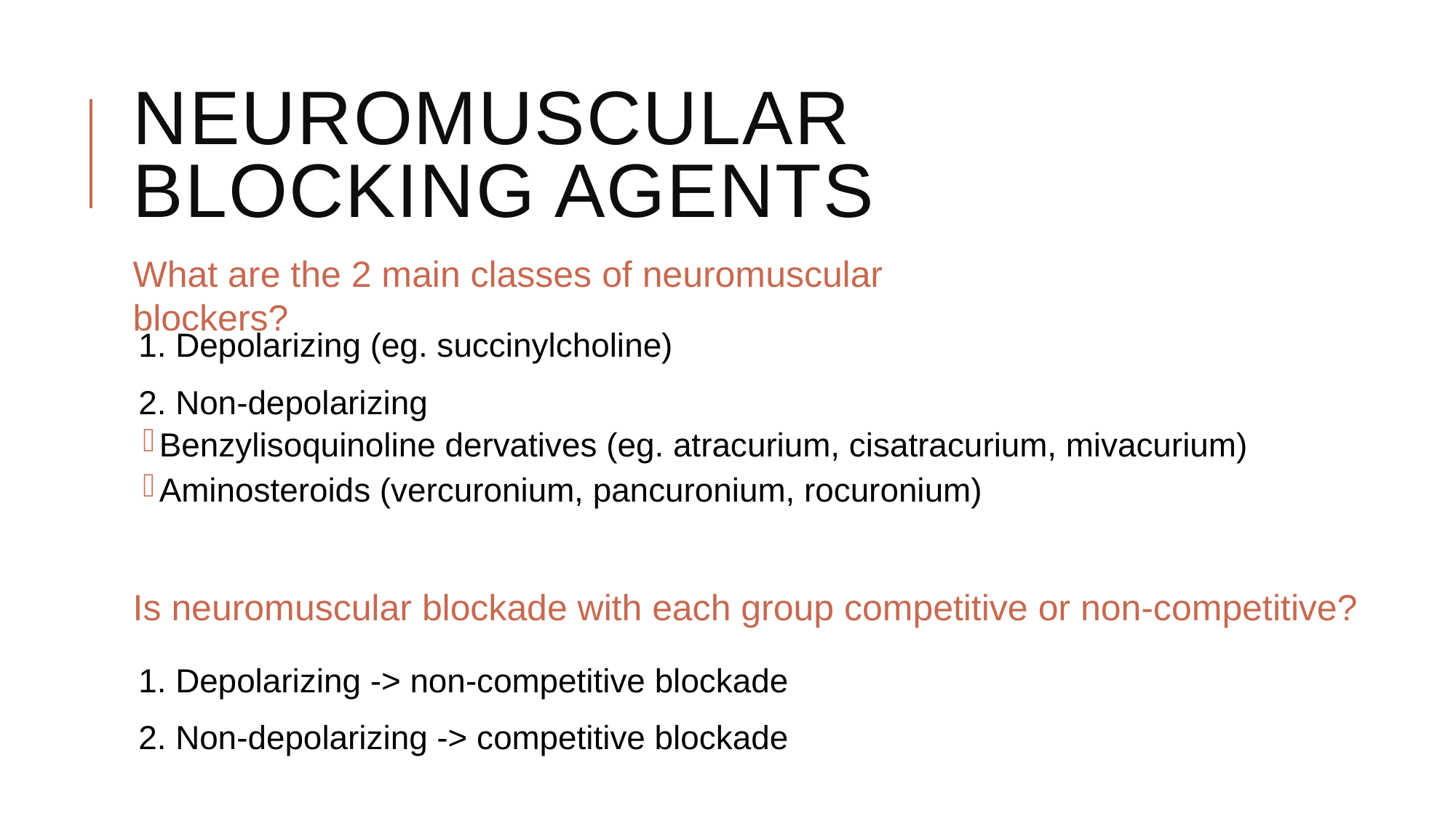

# NeuromusCular blocking Agents
What are the 2 main classes of neuromuscular blockers?
1. Depolarizing (eg. succinylcholine)
2. Non-depolarizing
Benzylisoquinoline dervatives (eg. atracurium, cisatracurium, mivacurium)
Aminosteroids (vercuronium, pancuronium, rocuronium)
Is neuromuscular blockade with each group competitive or non-competitive?
1. Depolarizing -> non-competitive blockade
2. Non-depolarizing -> competitive blockade